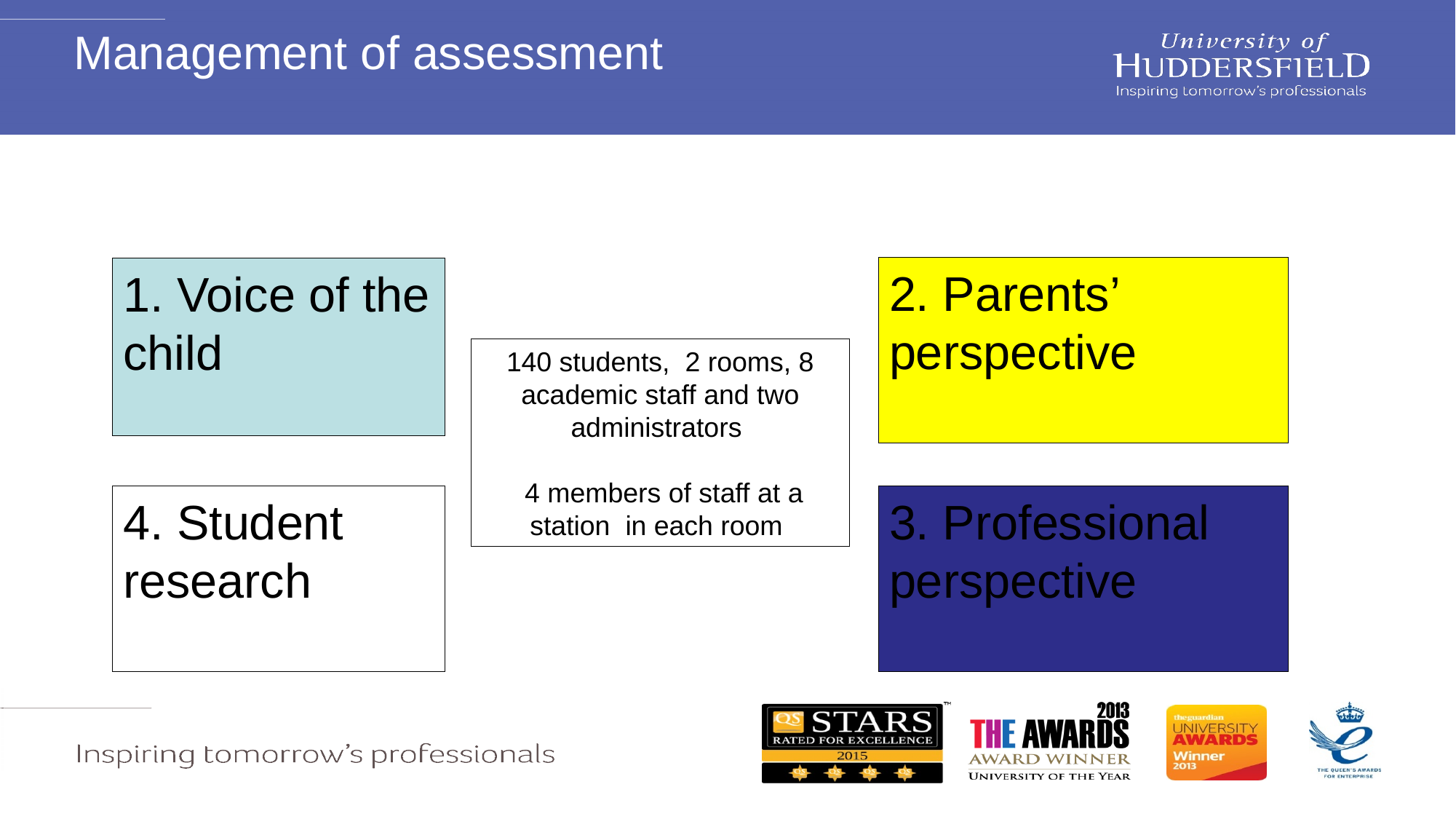

# Management of assessment
2. Parents’ perspective

1. Voice of the child

140 students,  2 rooms, 8 academic staff and two administrators

 4 members of staff at a station  in each room
4. Student research

3. Professional perspective